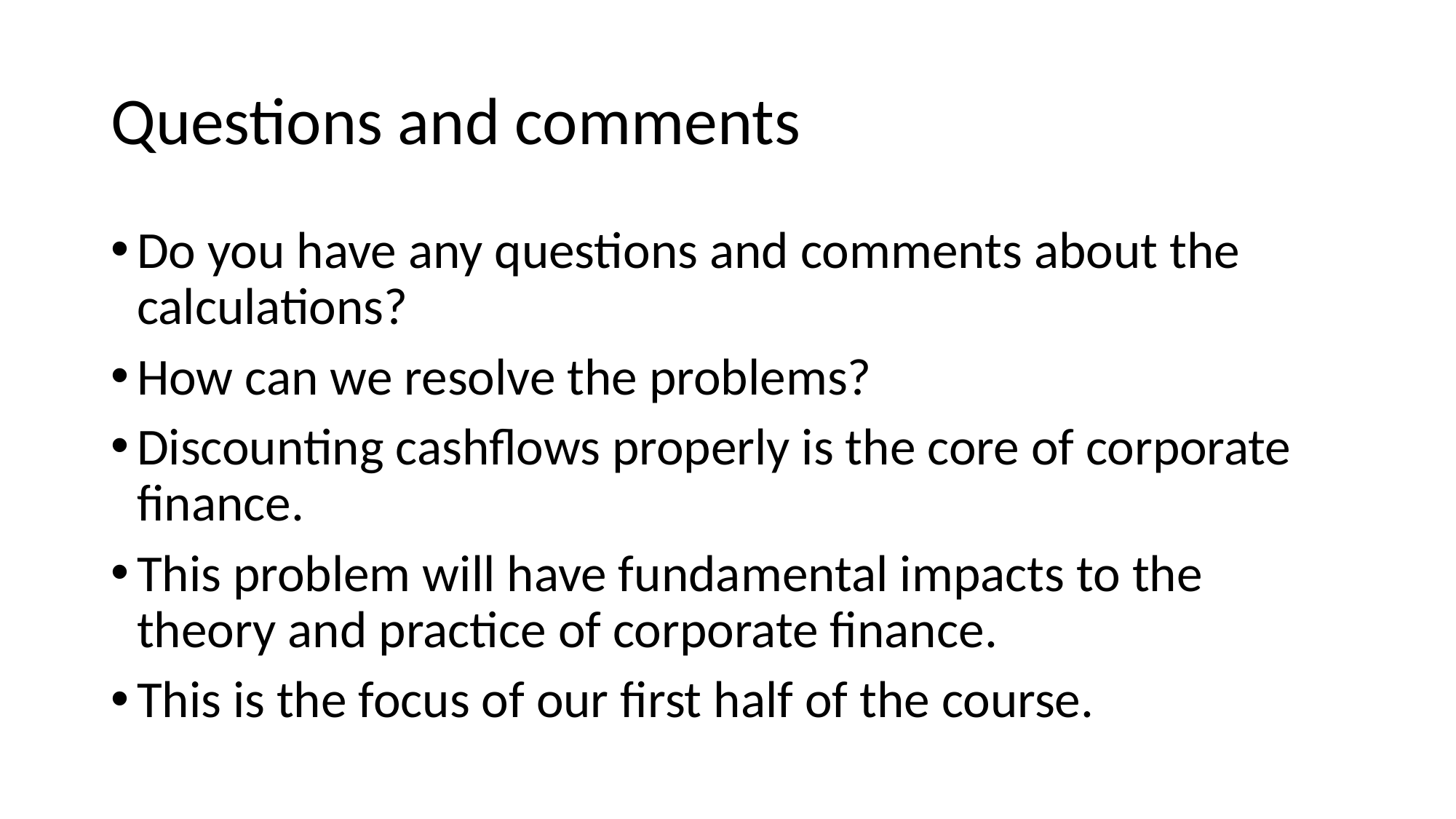

# Questions and comments
Do you have any questions and comments about the calculations?
How can we resolve the problems?
Discounting cashflows properly is the core of corporate finance.
This problem will have fundamental impacts to the theory and practice of corporate finance.
This is the focus of our first half of the course.